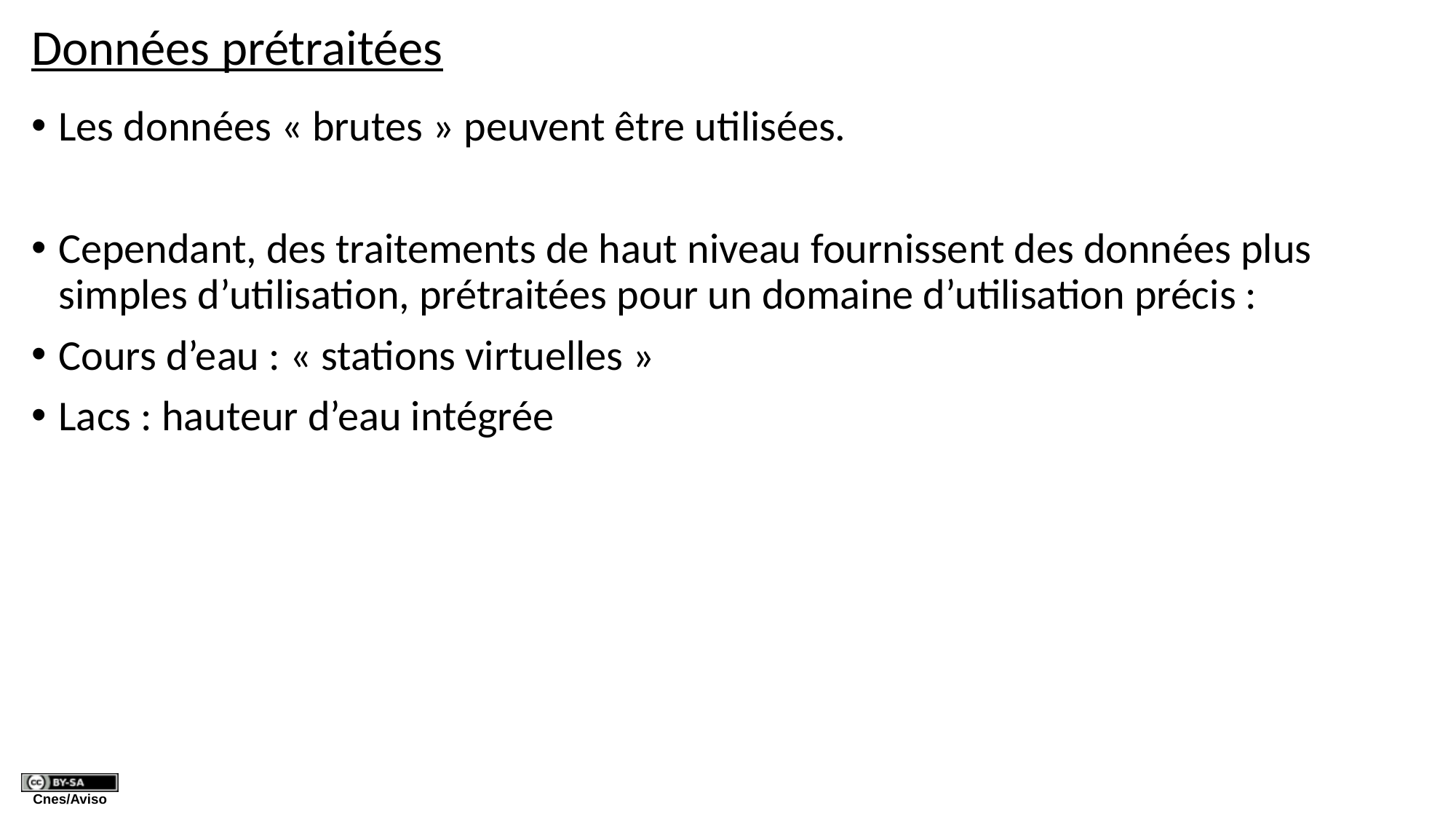

# Données prétraitées
Les données « brutes » peuvent être utilisées.

Cependant, des traitements de haut niveau fournissent des données plus simples d’utilisation, prétraitées pour un domaine d’utilisation précis :
Cours d’eau : « stations virtuelles »
Lacs : hauteur d’eau intégrée